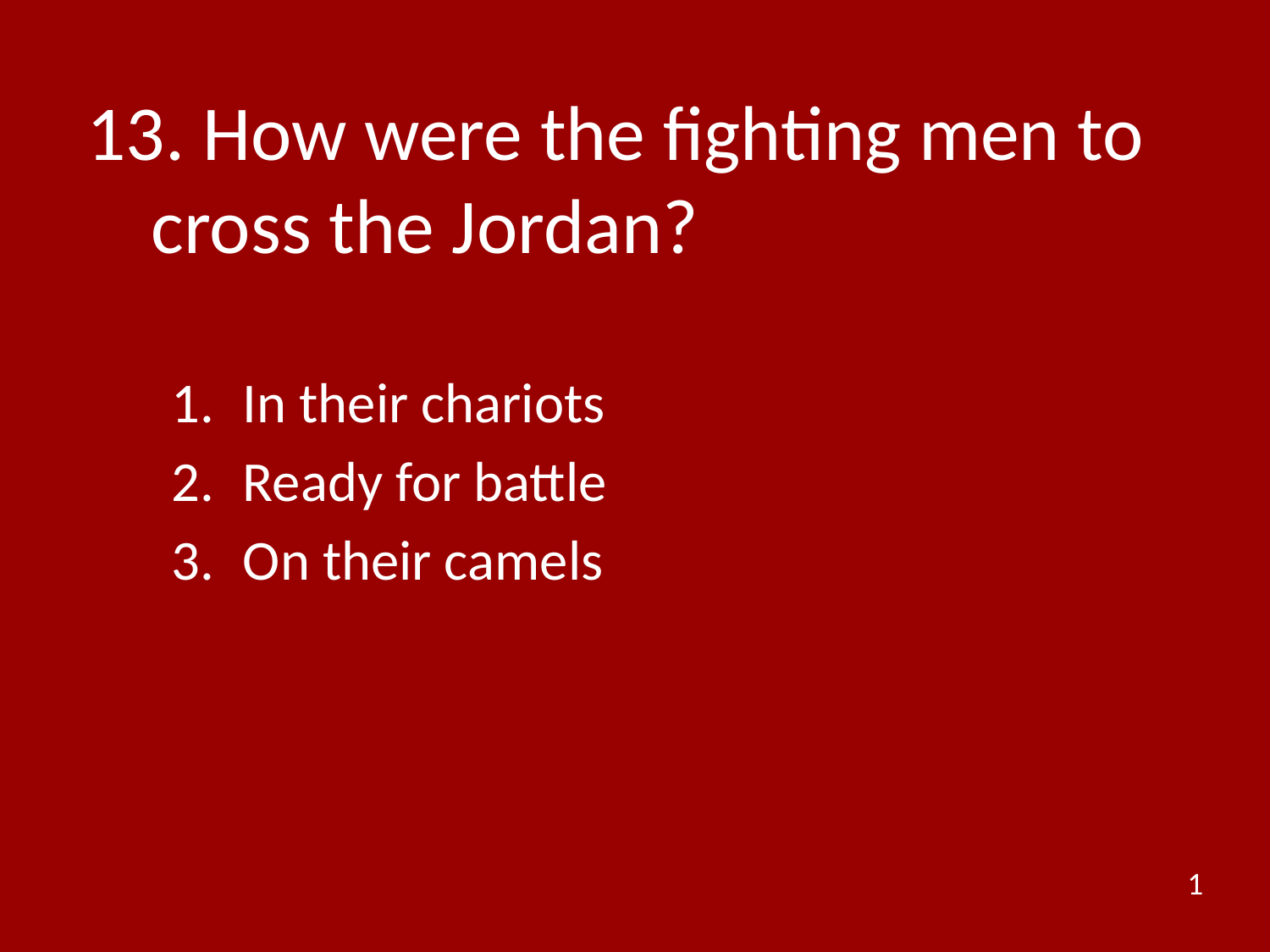

# 13. How were the fighting men to cross the Jordan?
In their chariots
Ready for battle
On their camels
1